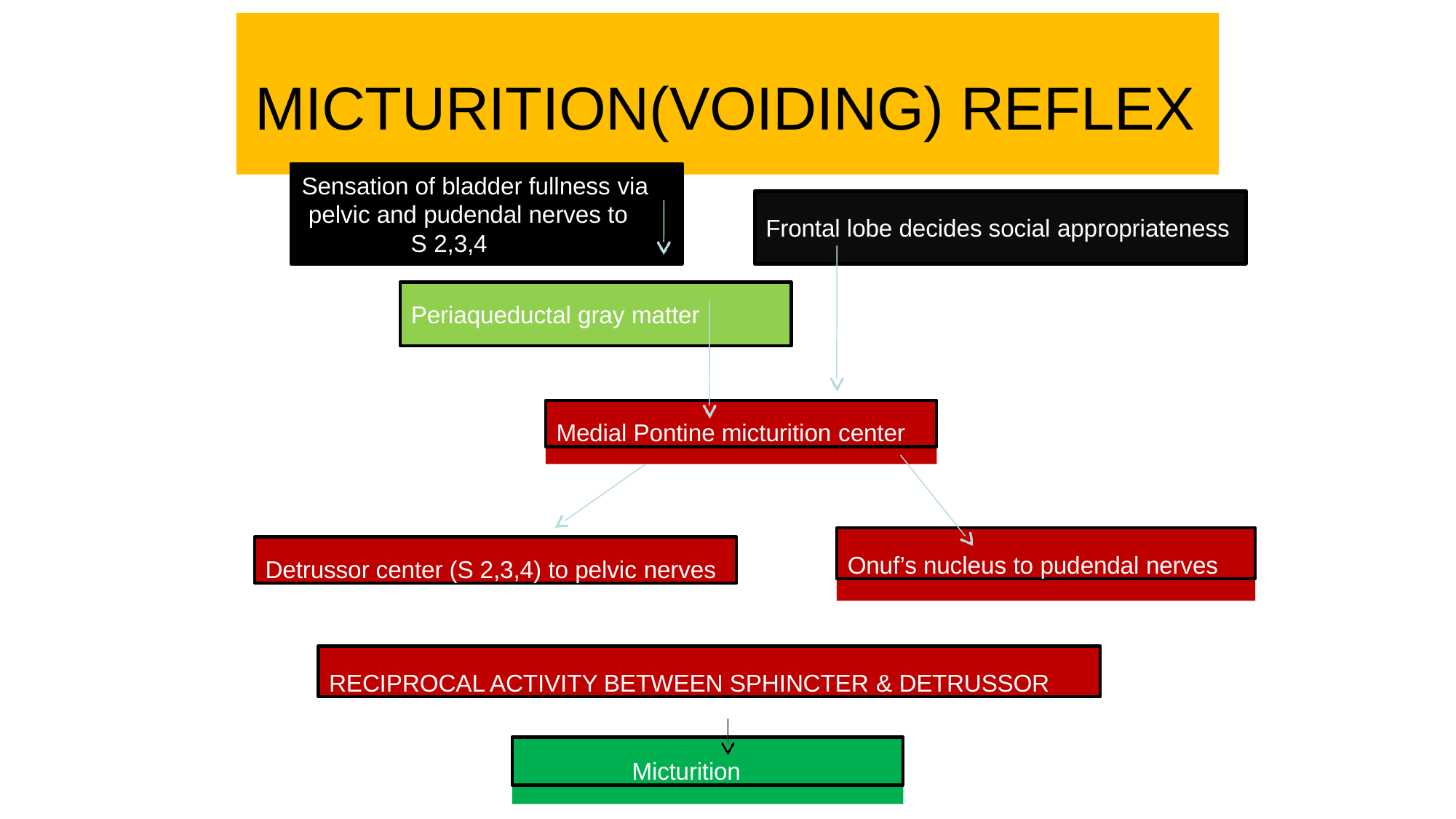

# MICTURITION(VOIDING) REFLEX

Sensation of bladder fullness via  pelvic and pudendal nerves to
S 2,3,4

Frontal lobe decides social appropriateness

Periaqueductal gray matter

Medial Pontine micturition center

Onuf’s nucleus to pudendal nerves

Detrussor center (S 2,3,4) to pelvic nerves
RECIPROCAL ACTIVITY BETWEEN SPHINCTER & DETRUSSOR

Micturition